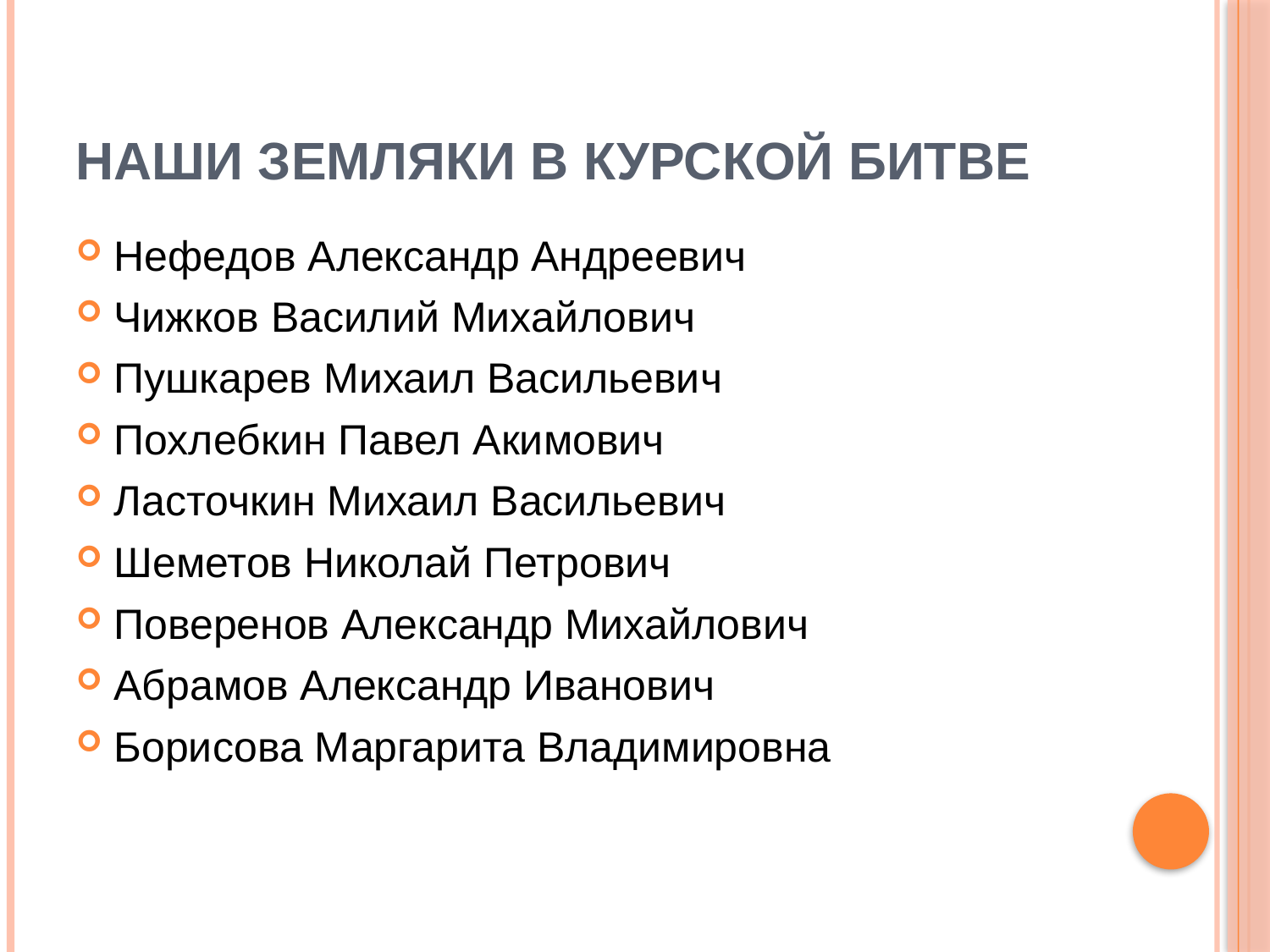

# Наши земляки в Курской битве
Нефедов Александр Андреевич
Чижков Василий Михайлович
Пушкарев Михаил Васильевич
Похлебкин Павел Акимович
Ласточкин Михаил Васильевич
Шеметов Николай Петрович
Поверенов Александр Михайлович
Абрамов Александр Иванович
Борисова Маргарита Владимировна